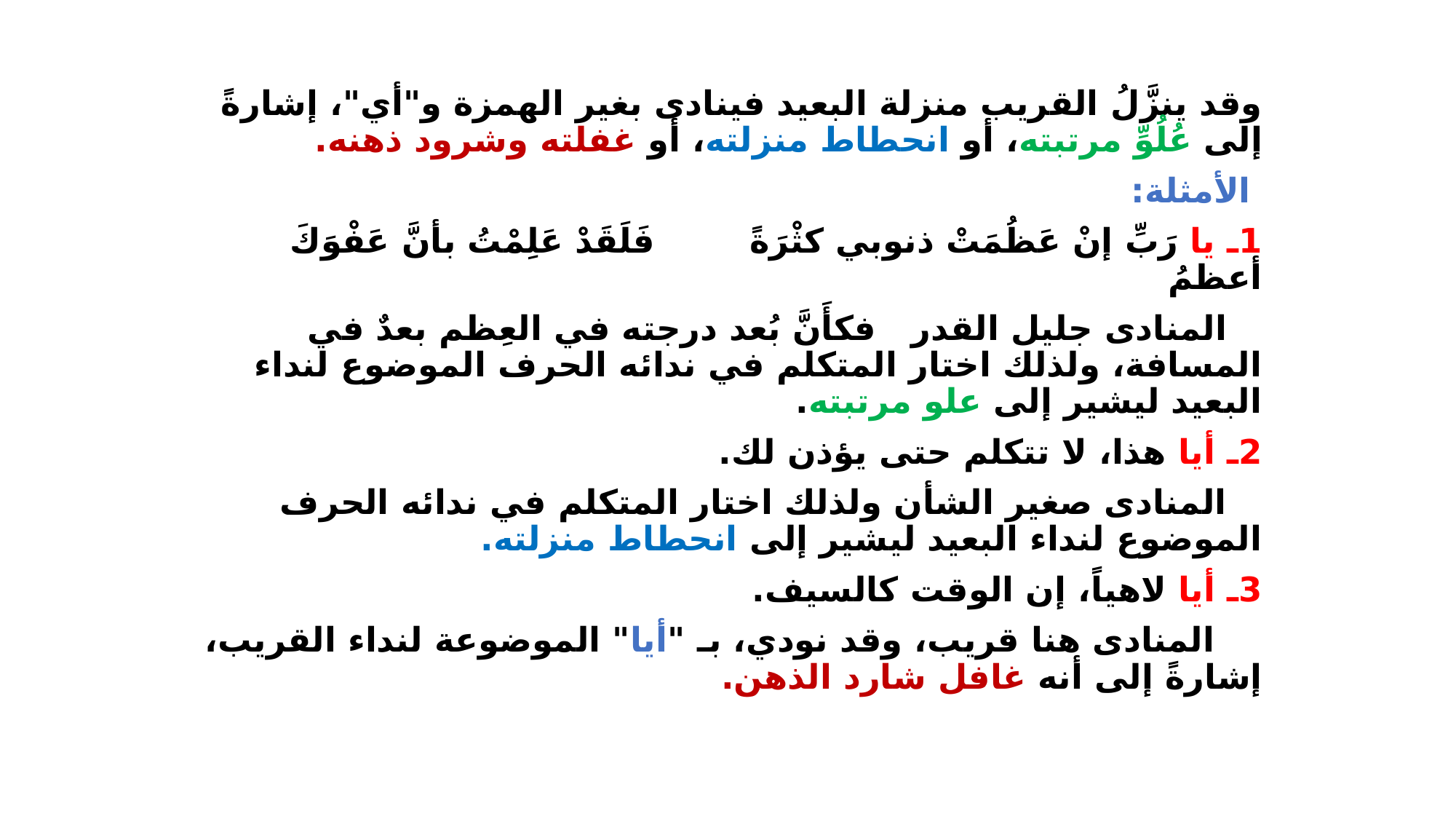

وقد ينزَّلُ القريب منزلة البعيد فينادى بغير الهمزة و"أي"، إشارةً إلى عُلُوِّ مرتبته، أو انحطاط منزلته، أو غفلته وشرود ذهنه.
 الأمثلة:
1ـ يا رَبِّ إنْ عَظُمَتْ ذنوبي كثْرَةً        فَلَقَدْ عَلِمْتُ بأنَّ عَفْوَكَ أعظمُ
   المنادى جليل القدر   فكأَنَّ بُعد درجته في العِظم بعدٌ في المسافة، ولذلك اختار المتكلم في ندائه الحرف الموضوع لنداء البعيد ليشير إلى علو مرتبته.
2ـ أيا هذا، لا تتكلم حتى يؤذن لك.
   المنادى صغير الشأن ولذلك اختار المتكلم في ندائه الحرف الموضوع لنداء البعيد ليشير إلى انحطاط منزلته.
3ـ أيا لاهياً، إن الوقت كالسيف.
    المنادى هنا قريب، وقد نودي، بـ "أيا" الموضوعة لنداء القريب، إشارةً إلى أنه غافل شارد الذهن.